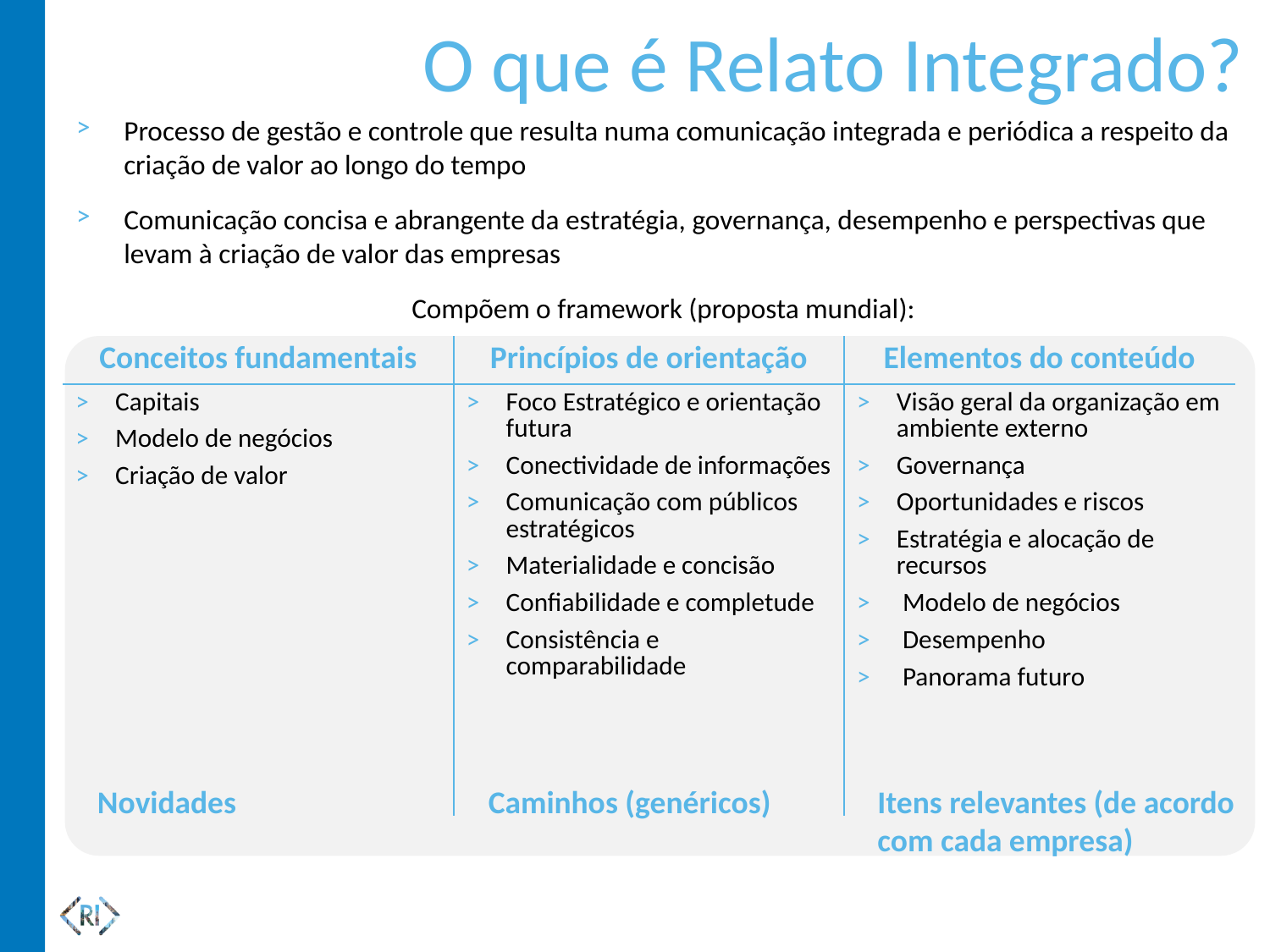

# O que é Relato Integrado?
Processo de gestão e controle que resulta numa comunicação integrada e periódica a respeito da criação de valor ao longo do tempo
Comunicação concisa e abrangente da estratégia, governança, desempenho e perspectivas que levam à criação de valor das empresas
Compõem o framework (proposta mundial):

| Conceitos fundamentais | Princípios de orientação | Elementos do conteúdo |
| --- | --- | --- |
| Capitais Modelo de negócios Criação de valor | Foco Estratégico e orientação futura Conectividade de informações Comunicação com públicos estratégicos Materialidade e concisão Confiabilidade e completude Consistência e comparabilidade | Visão geral da organização em ambiente externo Governança Oportunidades e riscos Estratégia e alocação de recursos Modelo de negócios Desempenho Panorama futuro |
Novidades
Caminhos (genéricos)
Itens relevantes (de acordo com cada empresa)